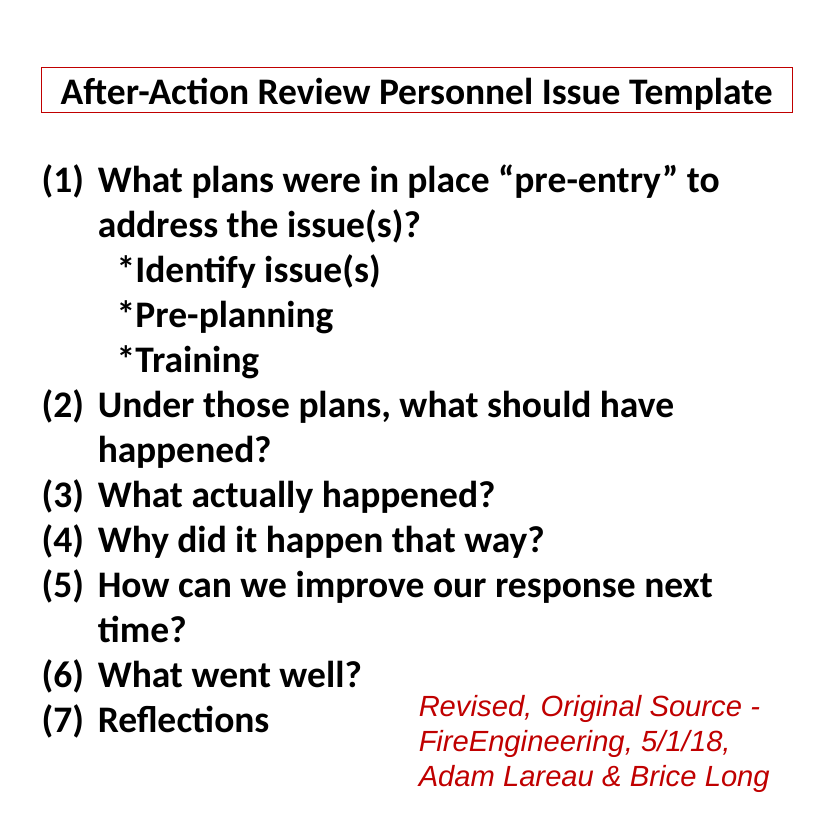

# After-Action Review Personnel Issue Template
What plans were in place “pre-entry” to address the issue(s)?
*Identify issue(s)
*Pre-planning
*Training
Under those plans, what should have happened?
What actually happened?
Why did it happen that way?
How can we improve our response next time?
What went well?
Reflections
Revised, Original Source -FireEngineering, 5/1/18, Adam Lareau & Brice Long